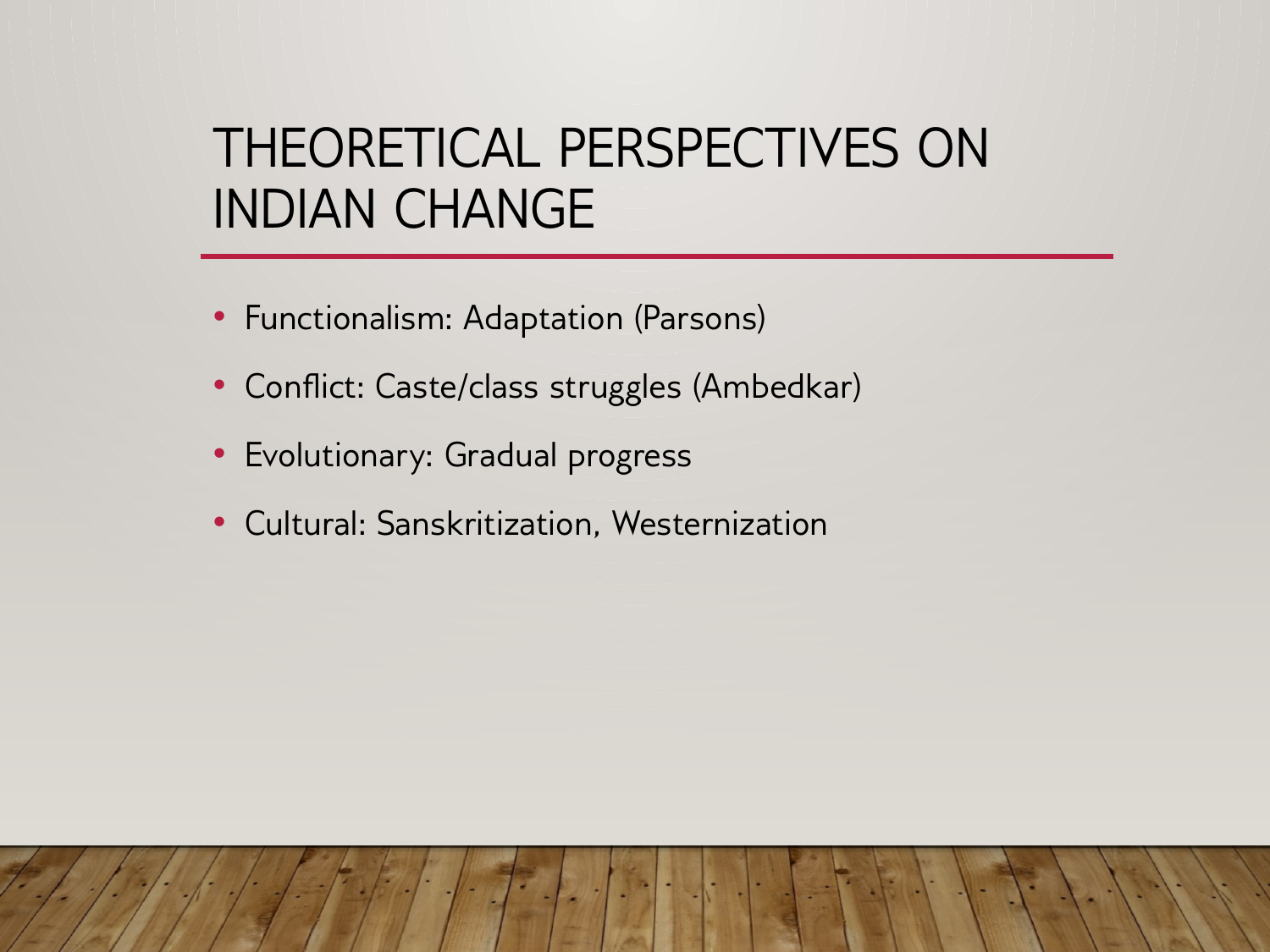

# Theoretical Perspectives on Indian Change
Functionalism: Adaptation (Parsons)
Conflict: Caste/class struggles (Ambedkar)
Evolutionary: Gradual progress
Cultural: Sanskritization, Westernization